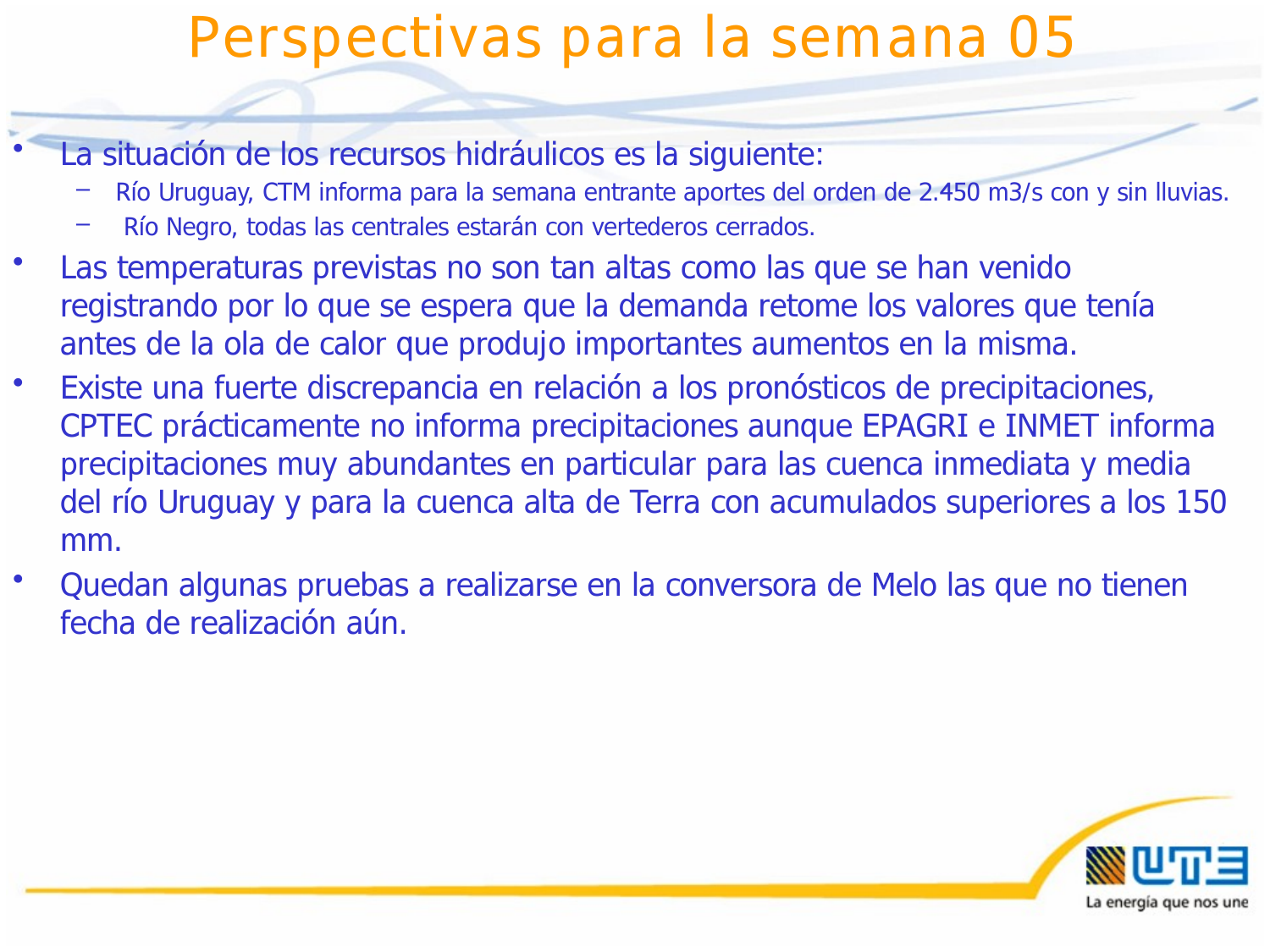

# Perspectivas para la semana 05
La situación de los recursos hidráulicos es la siguiente:
Río Uruguay, CTM informa para la semana entrante aportes del orden de 2.450 m3/s con y sin lluvias.
 Río Negro, todas las centrales estarán con vertederos cerrados.
Las temperaturas previstas no son tan altas como las que se han venido registrando por lo que se espera que la demanda retome los valores que tenía antes de la ola de calor que produjo importantes aumentos en la misma.
Existe una fuerte discrepancia en relación a los pronósticos de precipitaciones, CPTEC prácticamente no informa precipitaciones aunque EPAGRI e INMET informa precipitaciones muy abundantes en particular para las cuenca inmediata y media del río Uruguay y para la cuenca alta de Terra con acumulados superiores a los 150 mm.
Quedan algunas pruebas a realizarse en la conversora de Melo las que no tienen fecha de realización aún.